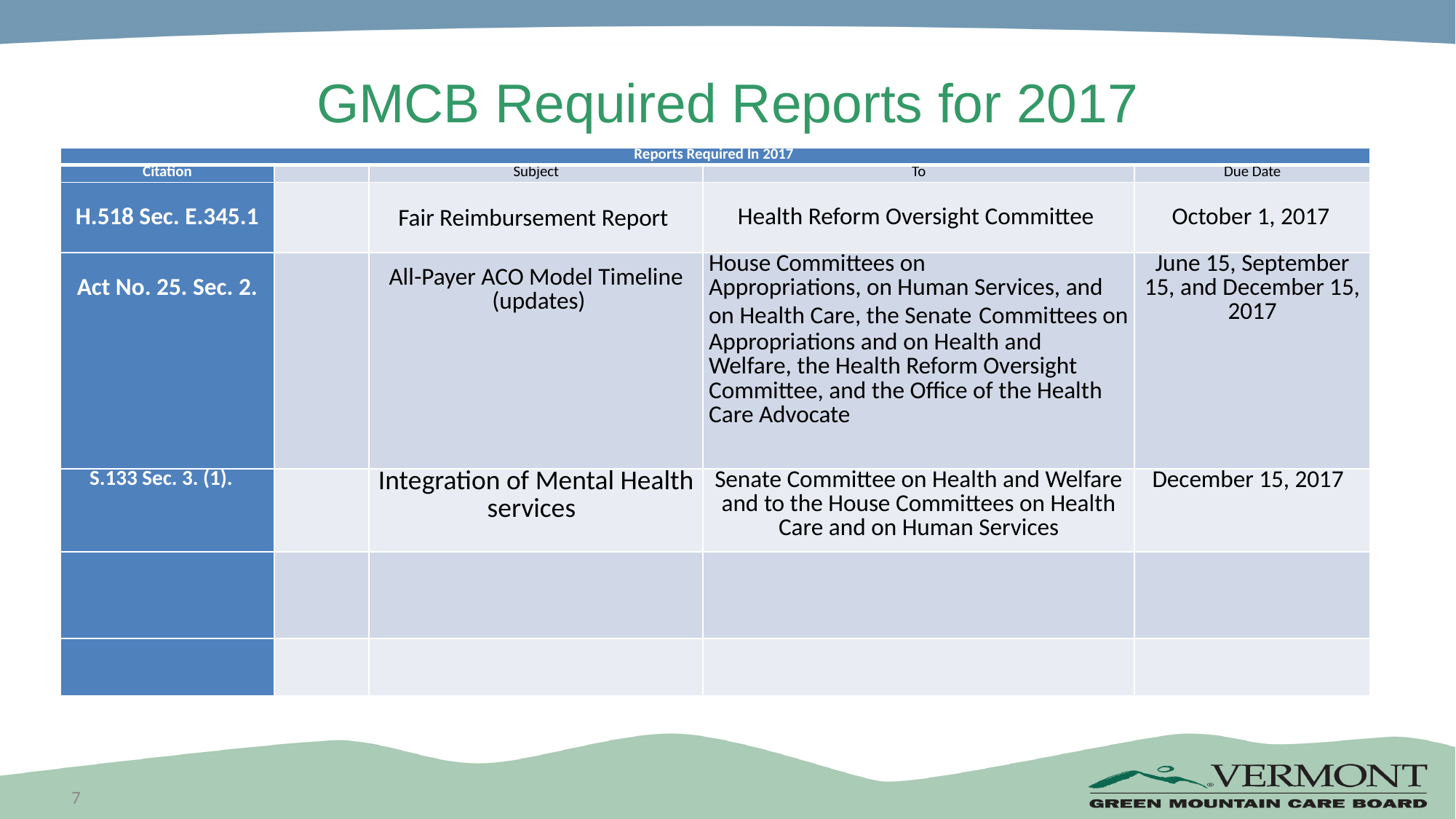

# GMCB Required Reports for 2017
| Reports Required In 2017 |  |  |  |  |
| --- | --- | --- | --- | --- |
| Citation |  | Subject | To | Due Date |
| H.518 Sec. E.345.1 |  | Fair Reimbursement Report | Health Reform Oversight Committee | October 1, 2017 |
| Act No. 25. Sec. 2. |  | All-Payer ACO Model Timeline  (updates) | House Committees on Appropriations, on Human Services, and on Health Care, the Senate Committees on Appropriations and on Health and Welfare, the Health Reform Oversight Committee, and the Office of the Health Care Advocate | June 15, September 15, and December 15, 2017 |
| S.133 Sec. 3. (1). |  | Integration of Mental Health services | Senate Committee on Health and Welfare and to the House Committees on Health Care and on Human Services | December 15, 2017 |
|  |  |  |  |  |
|  |  |  |  |  |
7